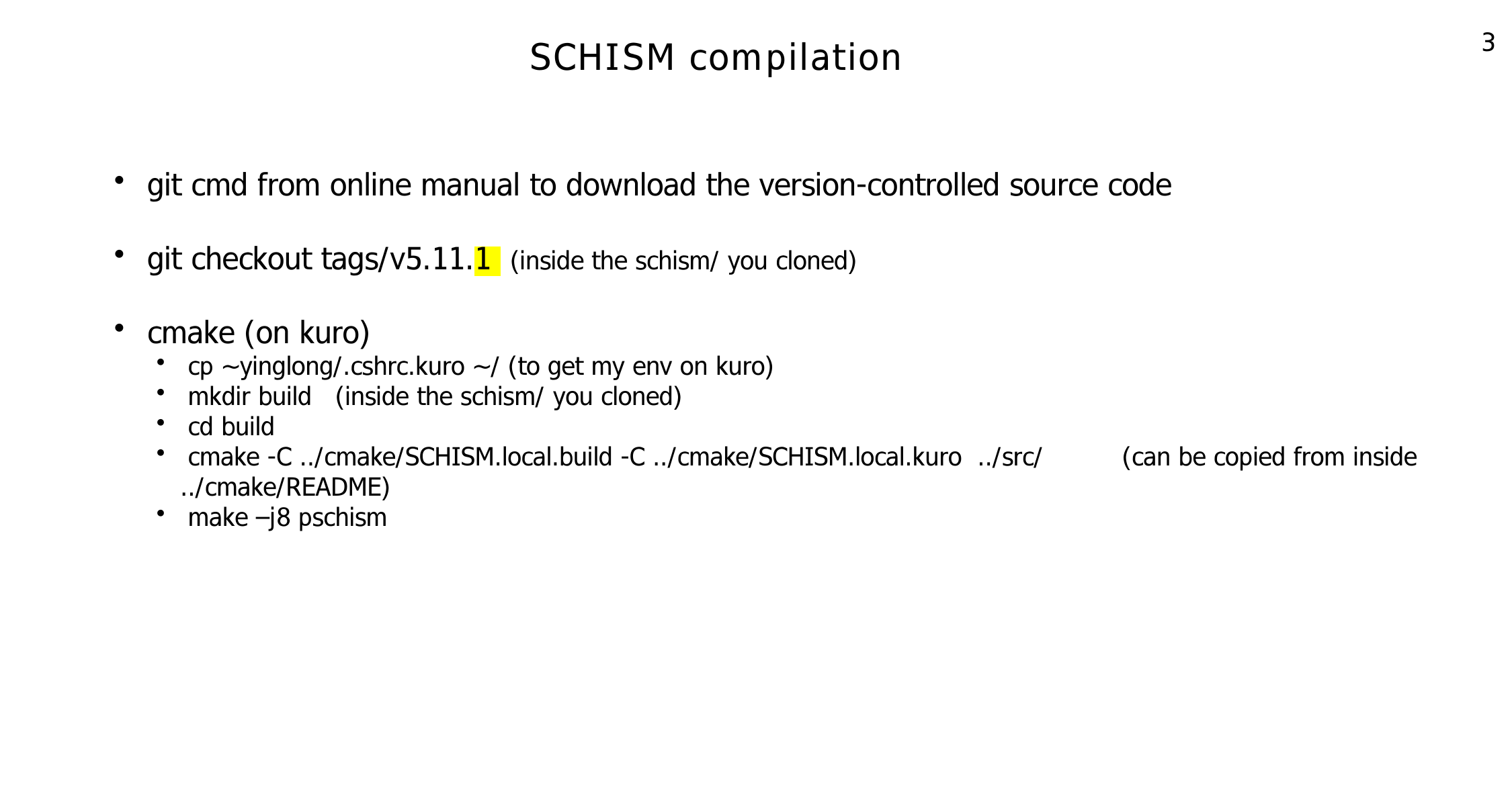

3
# SCHISM compilation
 git cmd from online manual to download the version-controlled source code

 git checkout tags/v5.11.1  (inside the schism/ you cloned)

 cmake (on kuro)
 cp ~yinglong/.cshrc.kuro ~/ (to get my env on kuro)
 mkdir build   (inside the schism/ you cloned)
 cd build
 cmake -C ../cmake/SCHISM.local.build -C ../cmake/SCHISM.local.kuro  ../src/          (can be copied from inside ../cmake/README)
 make –j8 pschism